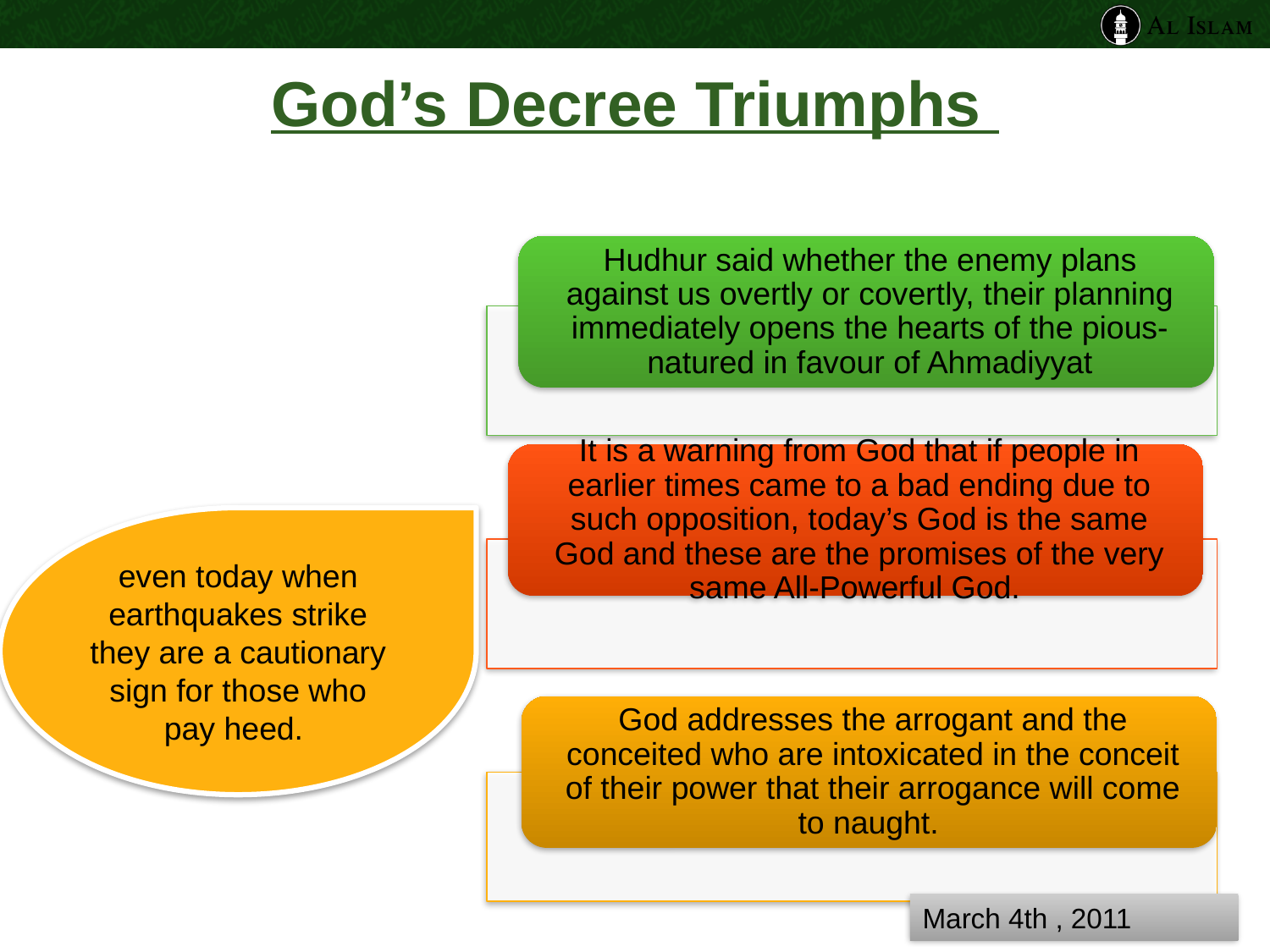

# God’s Decree Triumphs
Hudhur said whether the enemy plans against us overtly or covertly, their planning immediately opens the hearts of the pious-natured in favour of Ahmadiyyat
It is a warning from God that if people in earlier times came to a bad ending due to such opposition, today’s God is the same God and these are the promises of the very same All-Powerful God.
God addresses the arrogant and the conceited who are intoxicated in the conceit of their power that their arrogance will come to naught.
even today when earthquakes strike they are a cautionary sign for those who pay heed.
March 4th , 2011